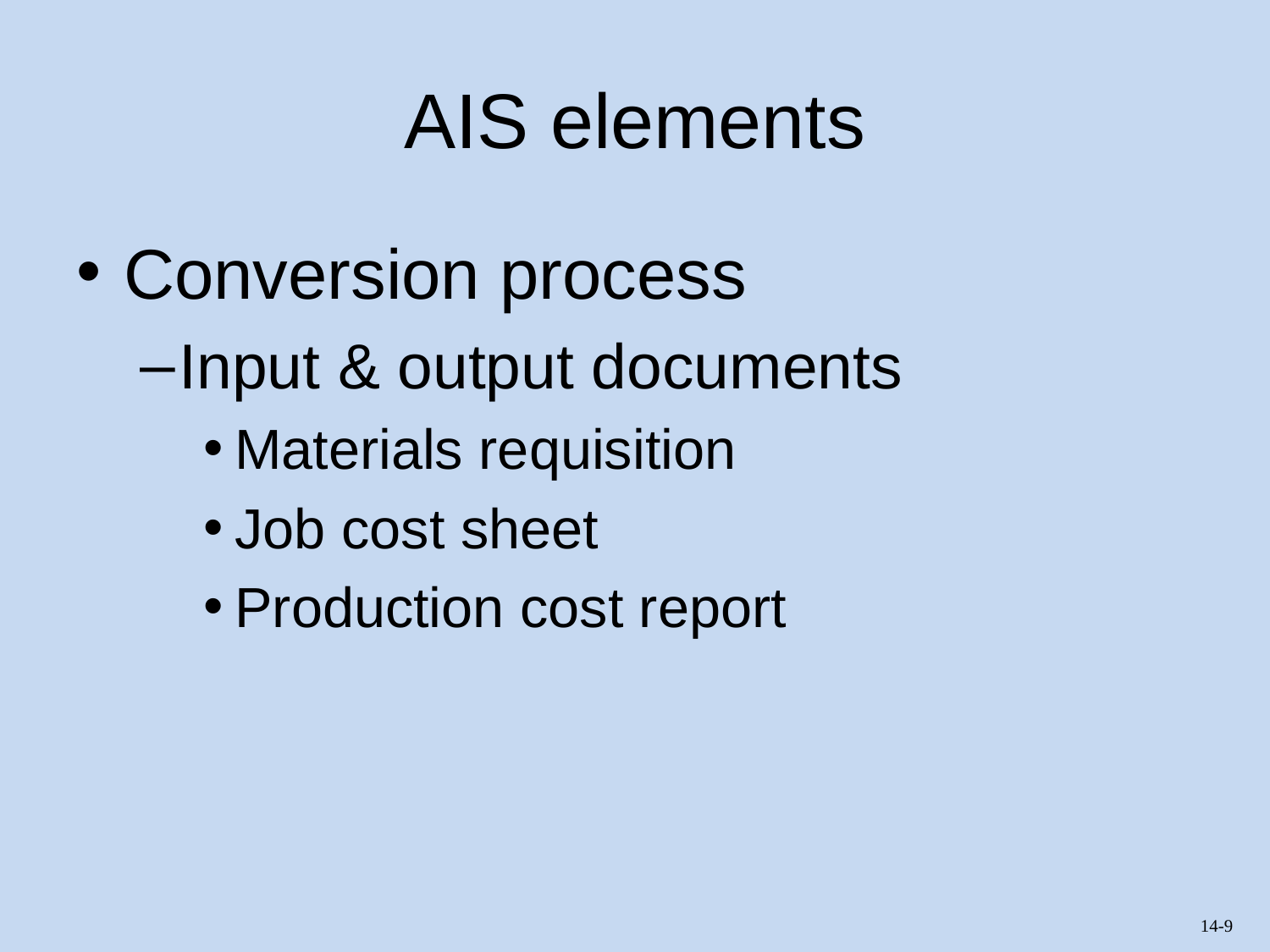

# AIS elements
Conversion process
Input & output documents
Materials requisition
Job cost sheet
Production cost report